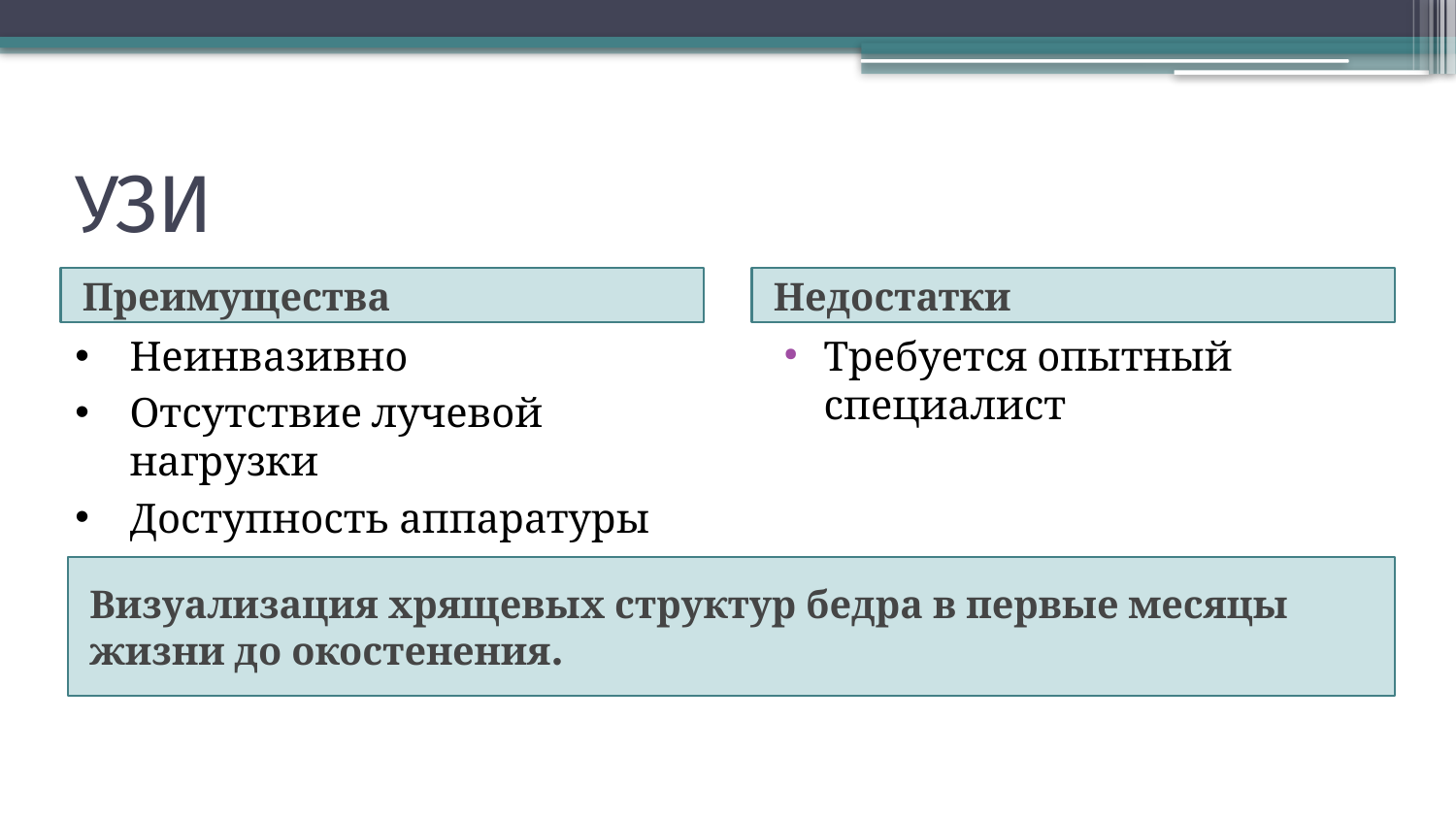

# УЗИ

Преимущества
Недостатки
Неинвазивно
Отсутствие лучевой нагрузки
Доступность аппаратуры

Требуется опытный специалист

Визуализация хрящевых структур бедра в первые месяцы жизни до окостенения.